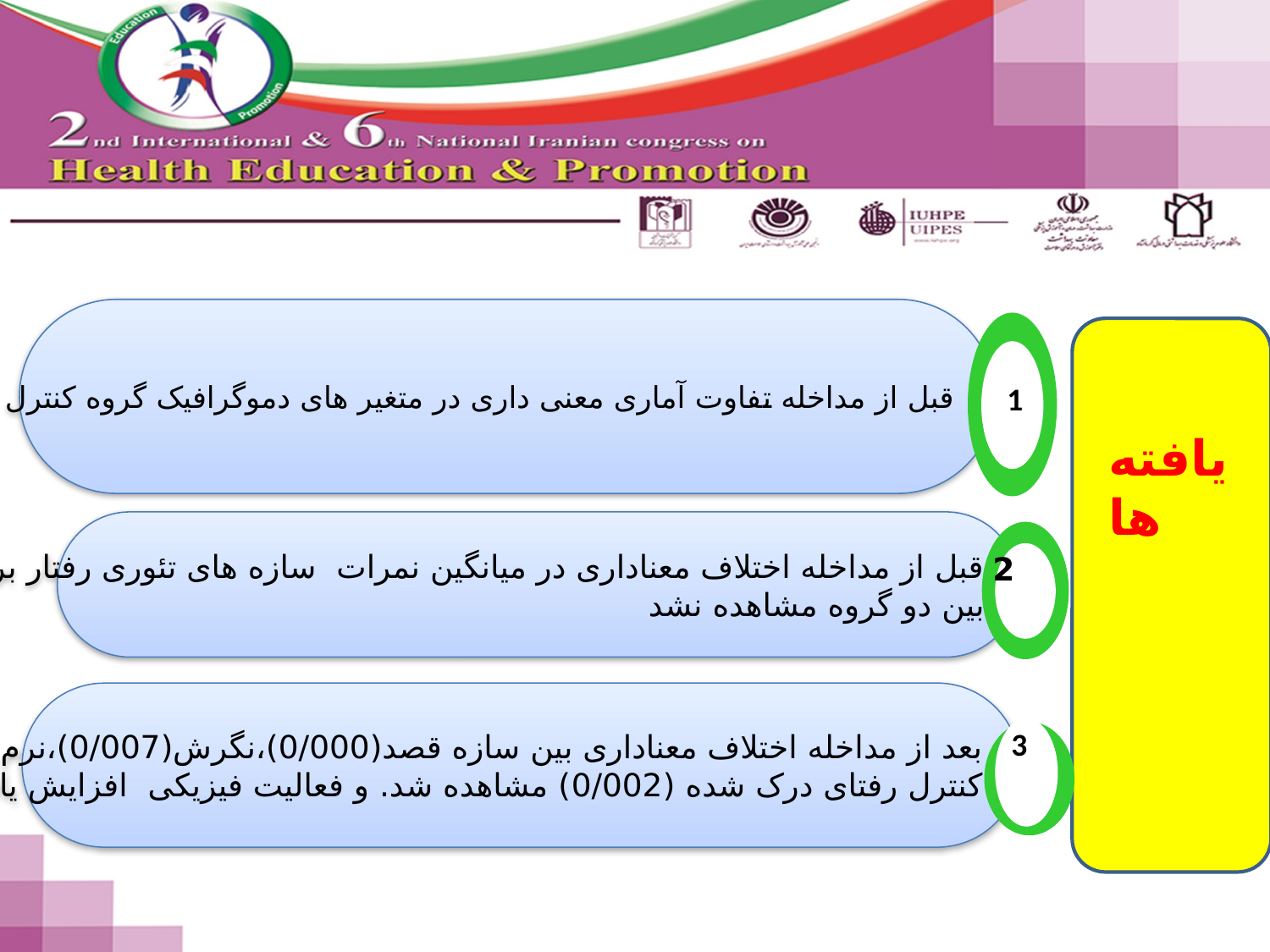

قبل از مداخله تفاوت آماری معنی داری در متغیر های دموگرافیک گروه کنترل و مداخله وجود نداشت

1

یافته ها
قبل از مداخله اختلاف معناداری در میانگین نمرات  سازه های تئوری رفتار برنامه ریزی شده
بین دو گروه مشاهده نشد

   2

بعد از مداخله اختلاف معناداری بین سازه قصد(0/000)،نگرش(0/007)،نرم های انتزاعی(0/004) و
کنترل رفتای درک شده (0/002) مشاهده شد. و فعالیت فیزیکی  افزایش یافت(0/005)

3